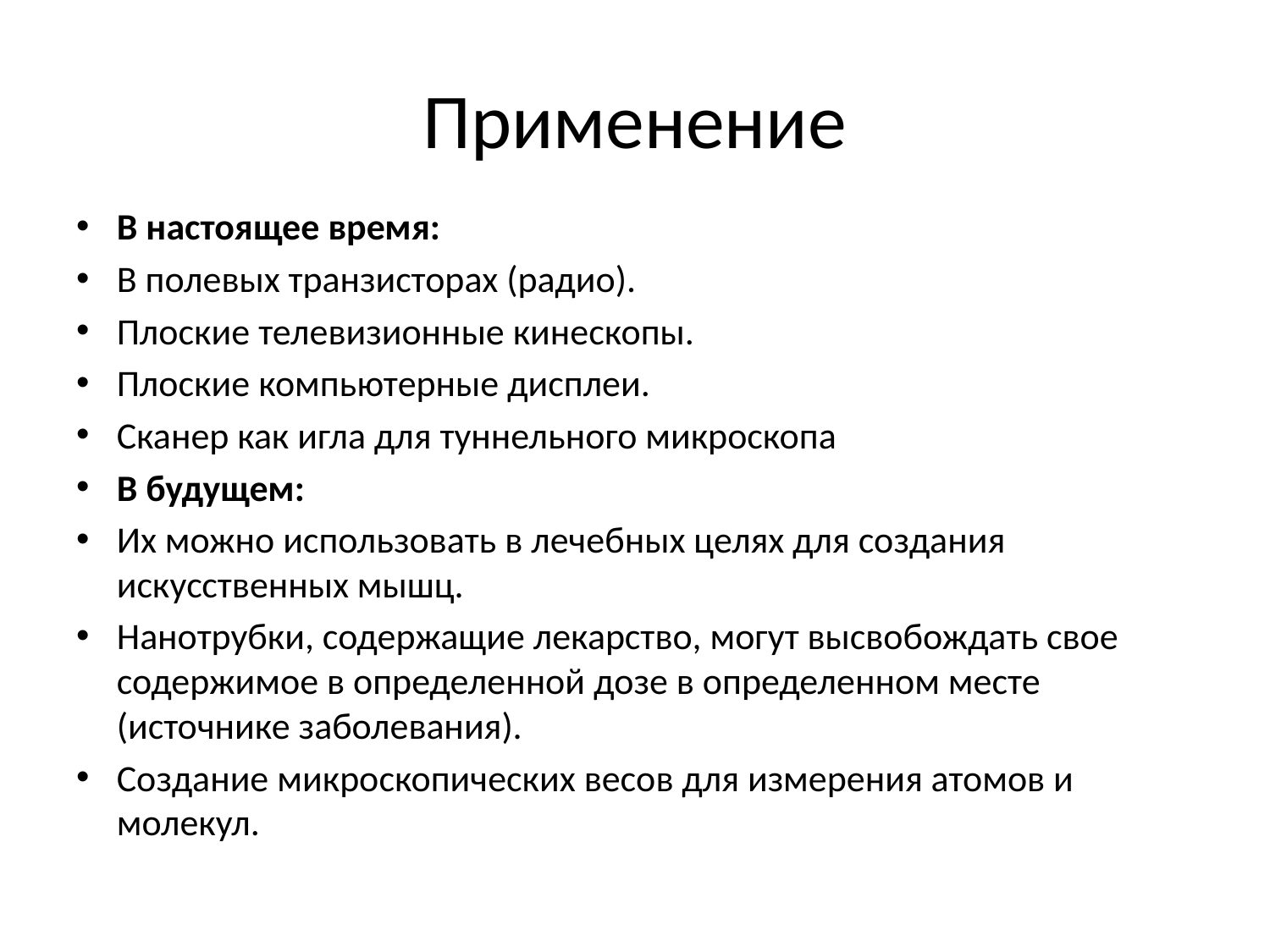

# Применение
В настоящее время:
В полевых транзисторах (радио).
Плоские телевизионные кинескопы.
Плоские компьютерные дисплеи.
Сканер как игла для туннельного микроскопа
В будущем:
Их можно использовать в лечебных целях для создания искусственных мышц.
Нанотрубки, содержащие лекарство, могут высвобождать свое содержимое в определенной дозе в определенном месте (источнике заболевания).
Создание микроскопических весов для измерения атомов и молекул.